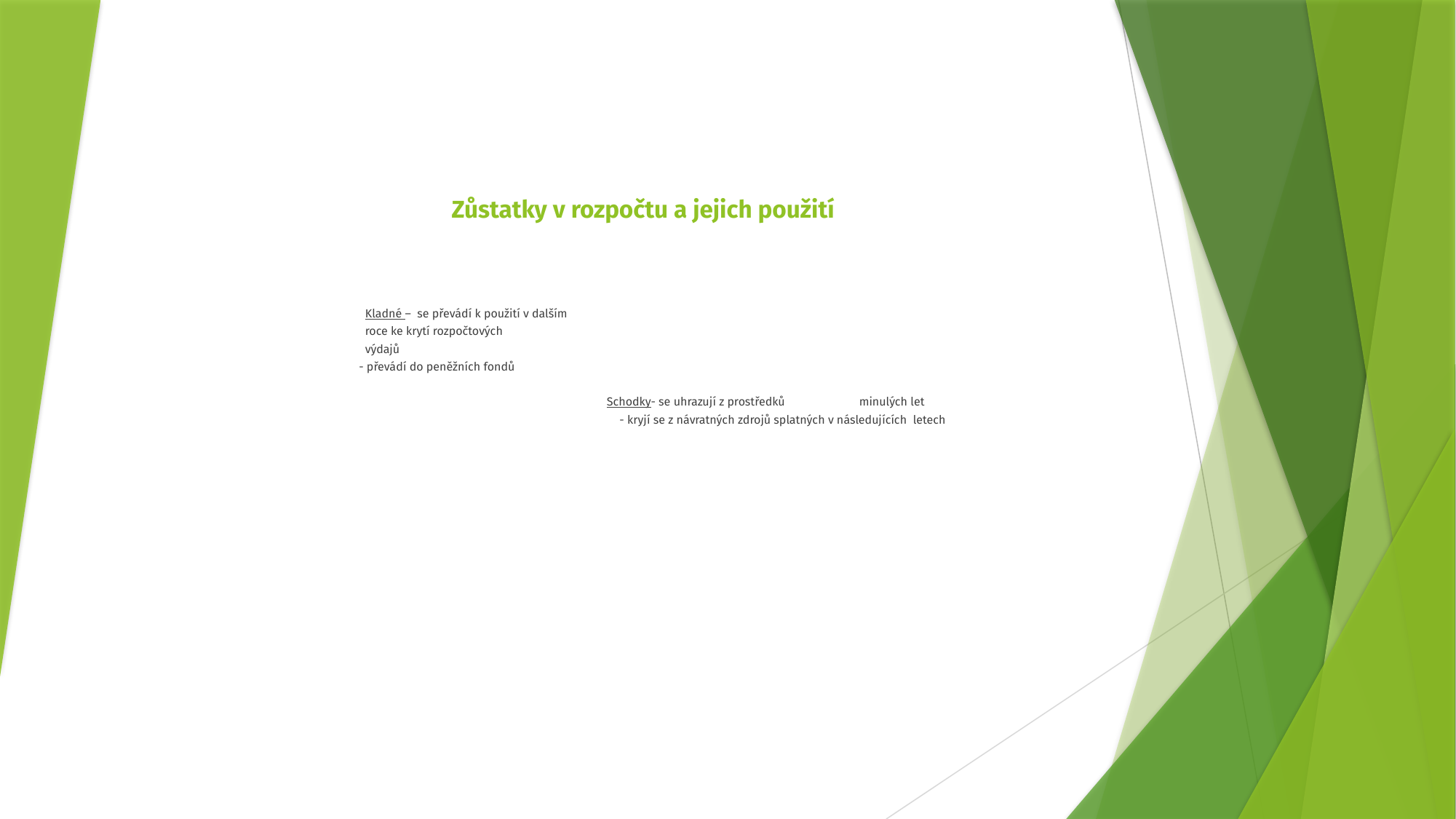

Zůstatky v rozpočtu a jejich použití

                     Kladné –  se převádí k použití v dalším
                     roce ke krytí rozpočtových
                     výdajů
                   - převádí do peněžních fondů

        Schodky- se uhrazují z prostředků                        minulých let
                   - kryjí se z návratných zdrojů splatných v následujících  letech